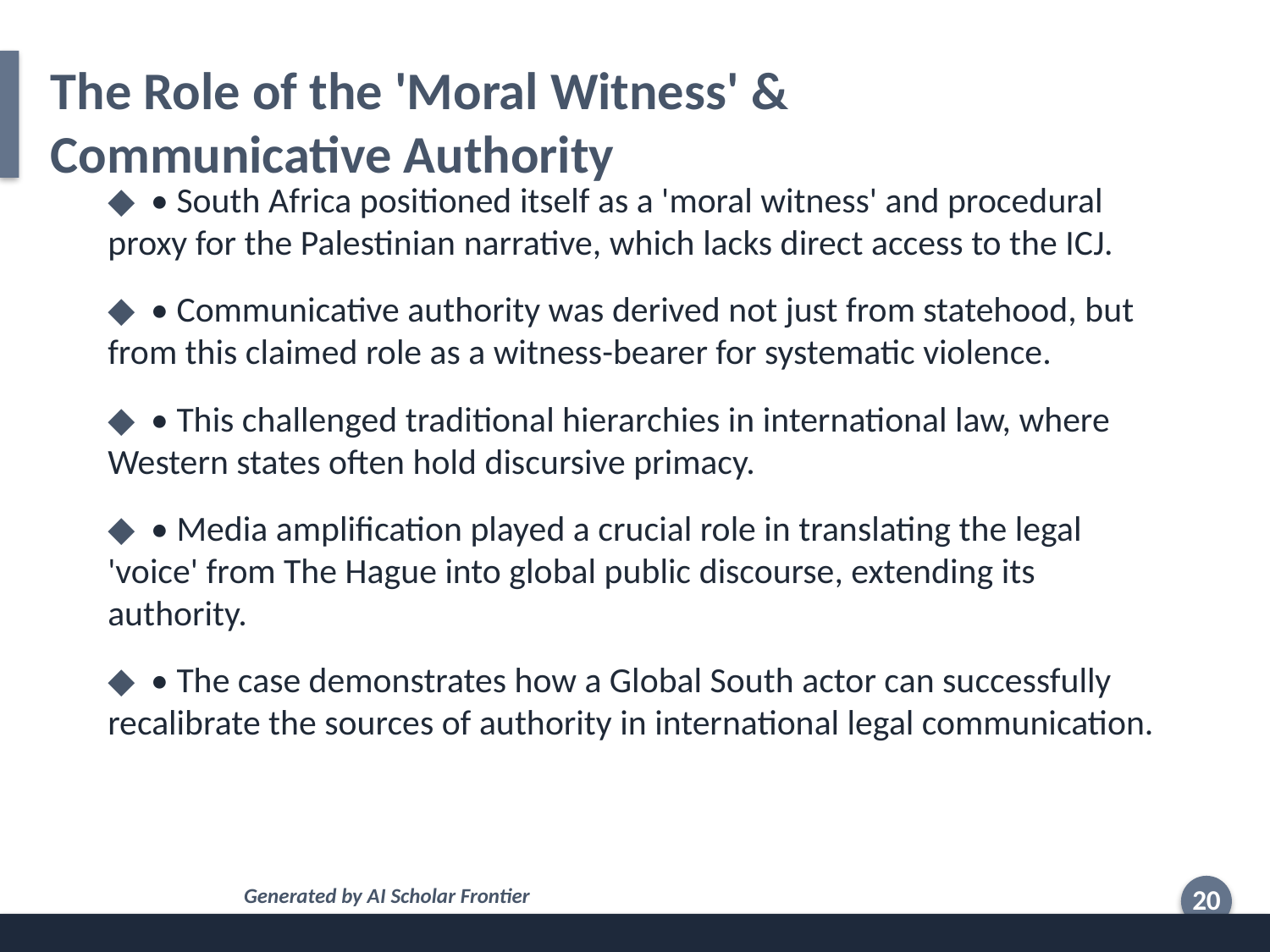

The Role of the 'Moral Witness' & Communicative Authority
◆  • South Africa positioned itself as a 'moral witness' and procedural proxy for the Palestinian narrative, which lacks direct access to the ICJ.
◆  • Communicative authority was derived not just from statehood, but from this claimed role as a witness-bearer for systematic violence.
◆  • This challenged traditional hierarchies in international law, where Western states often hold discursive primacy.
◆  • Media amplification played a crucial role in translating the legal 'voice' from The Hague into global public discourse, extending its authority.
◆  • The case demonstrates how a Global South actor can successfully recalibrate the sources of authority in international legal communication.
Generated by AI Scholar Frontier

20